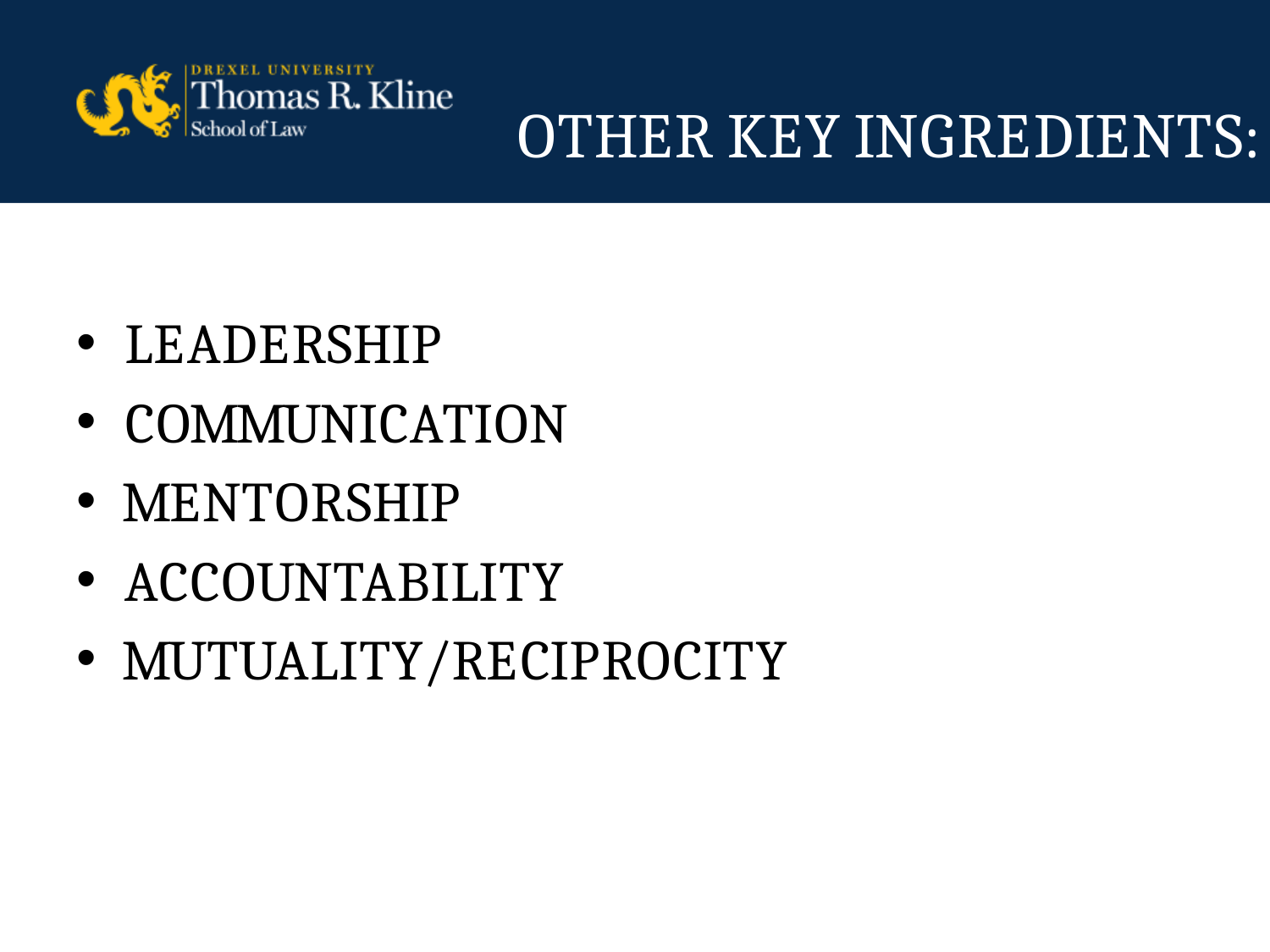

# OTHER KEY INGREDIENTS:

LEADERSHIP
COMMUNICATION
MENTORSHIP
ACCOUNTABILITY
MUTUALITY/RECIPROCITY